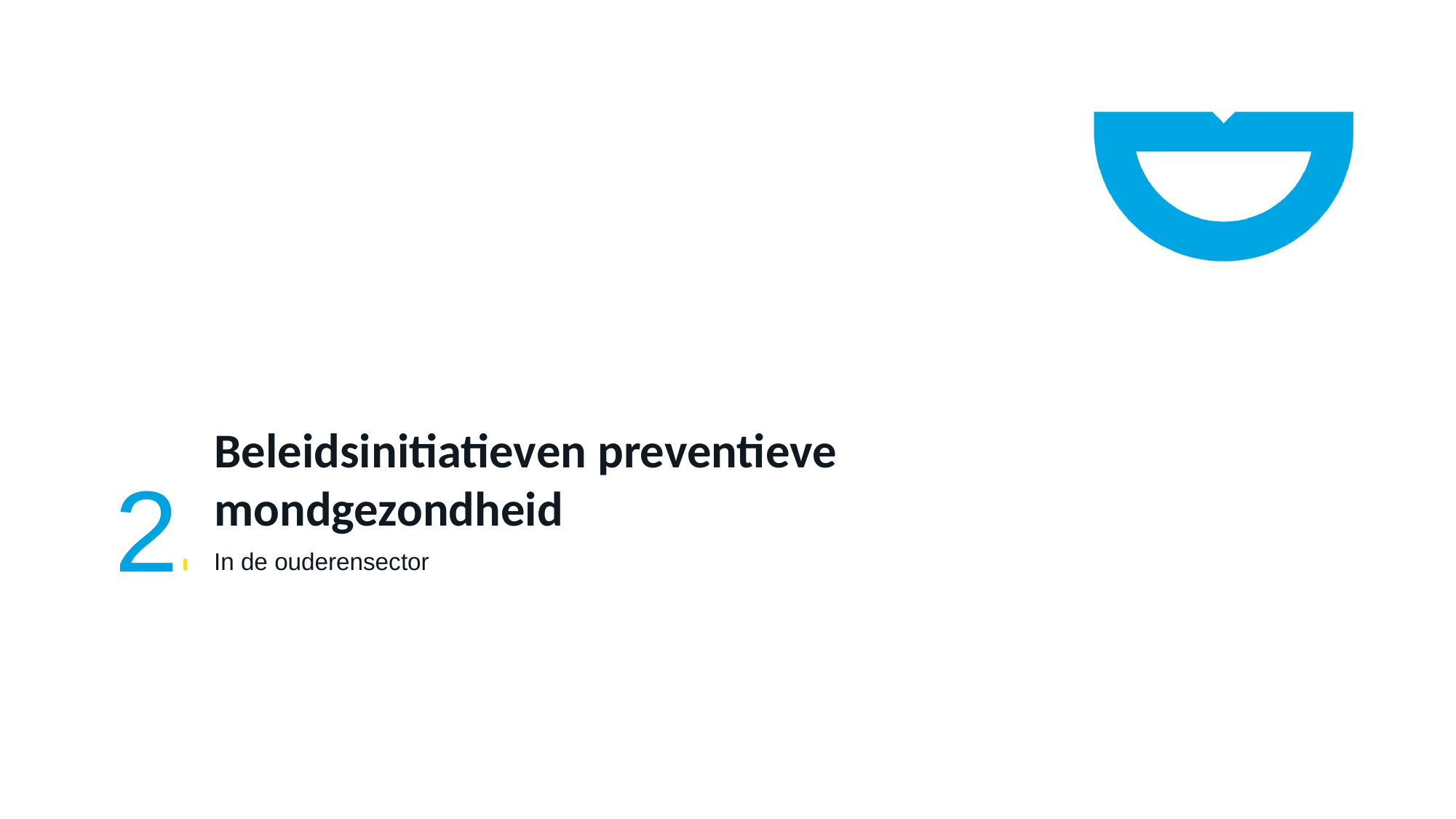

# Beleidsinitiatieven preventieve mondgezondheid in de ouderensector Beleidsinitiatieven preventieve mondgezondheid in de ouderensector Beleidsinitiatieven preventieve mondgezondheid
2
In de ouderensector